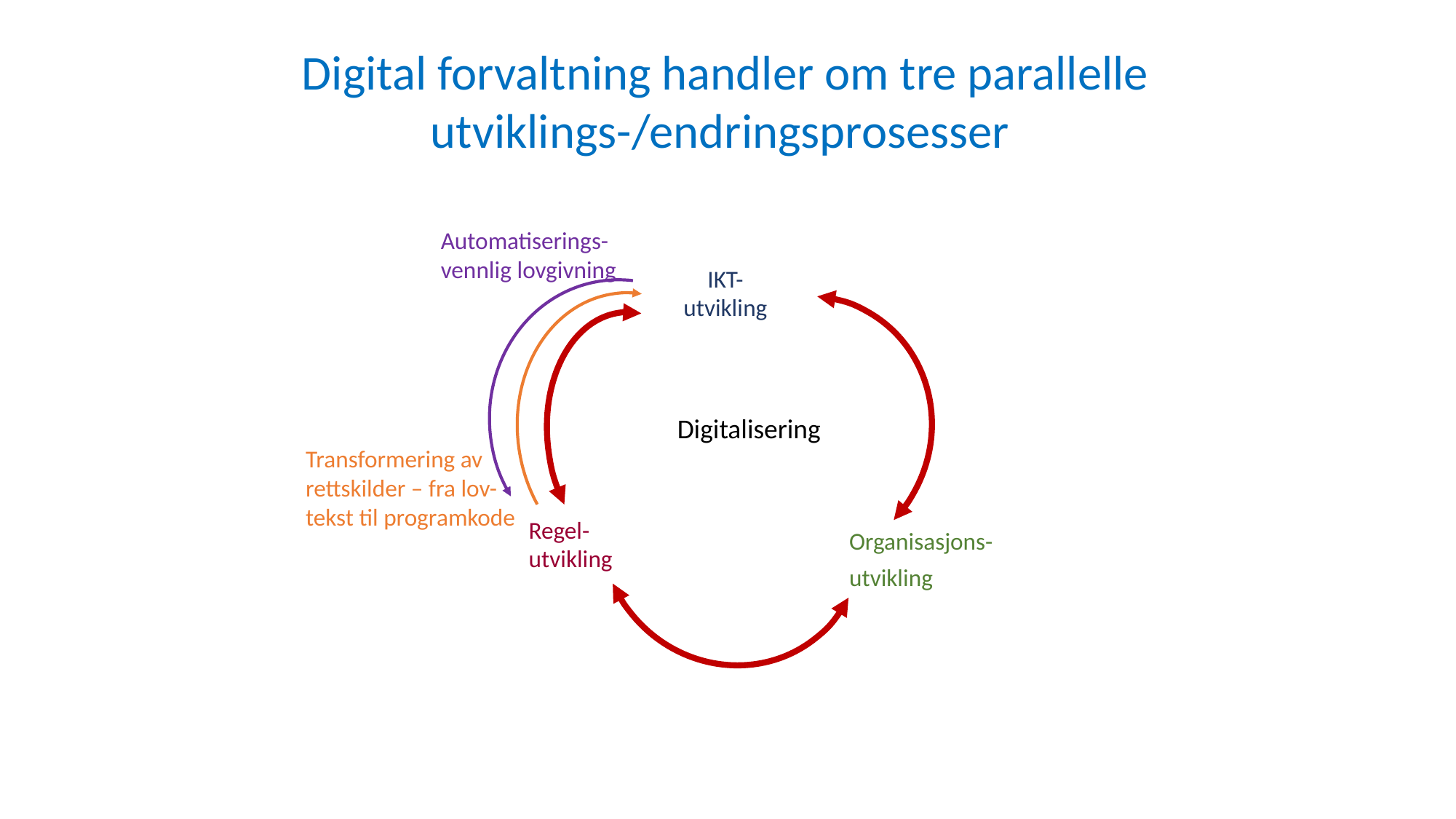

Digital forvaltning handler om tre parallelle utviklings-/endringsprosesser
IKT-
utvikling

Regel-
utvikling
Organisasjons-
utvikling
Digitalisering
Automatiserings-
vennlig lovgivning

Transformering av
rettskilder – fra lov-
tekst til programkode